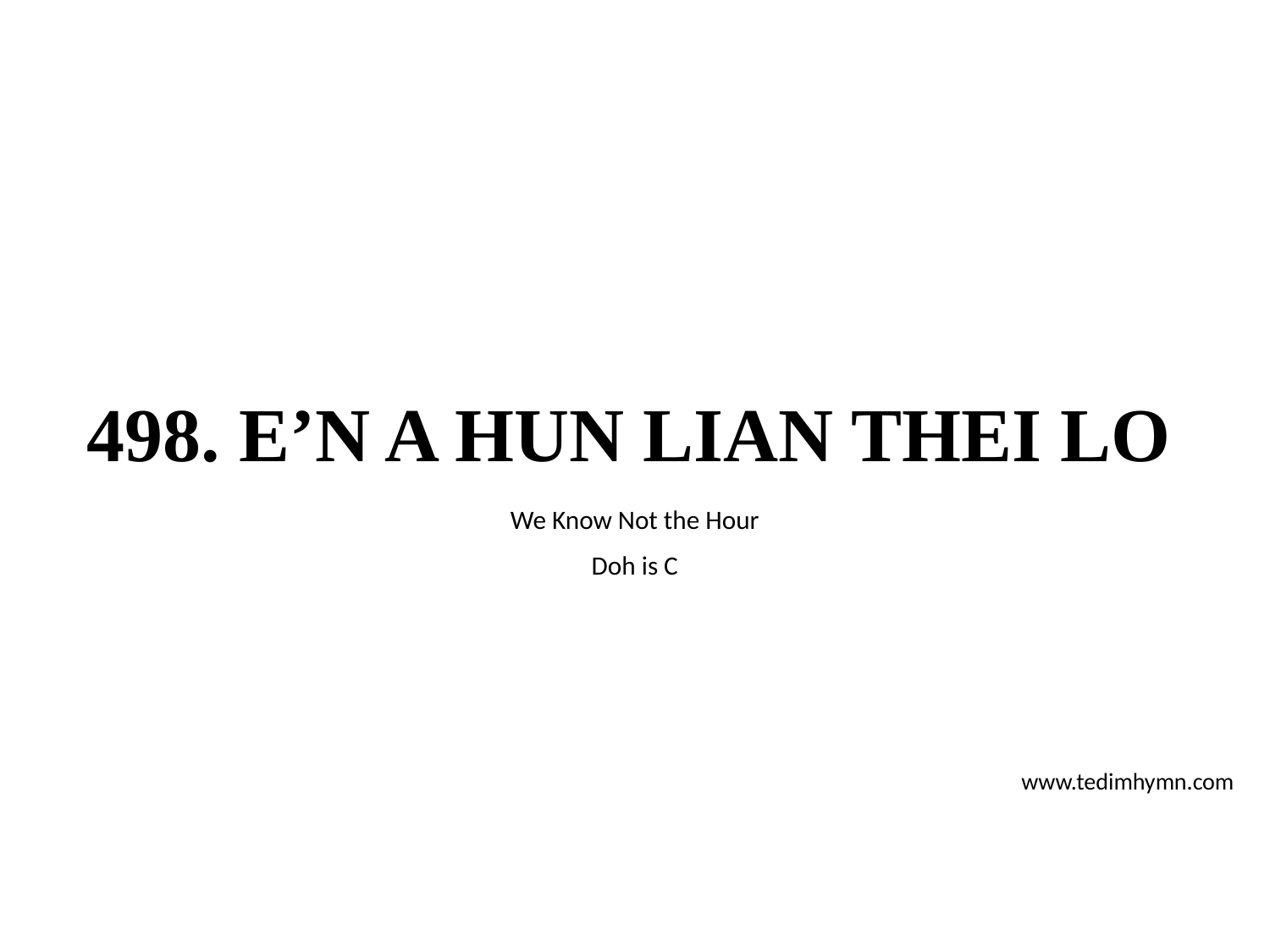

# 498. E’N A HUN LIAN THEI LO
We Know Not the Hour
Doh is C
www.tedimhymn.com